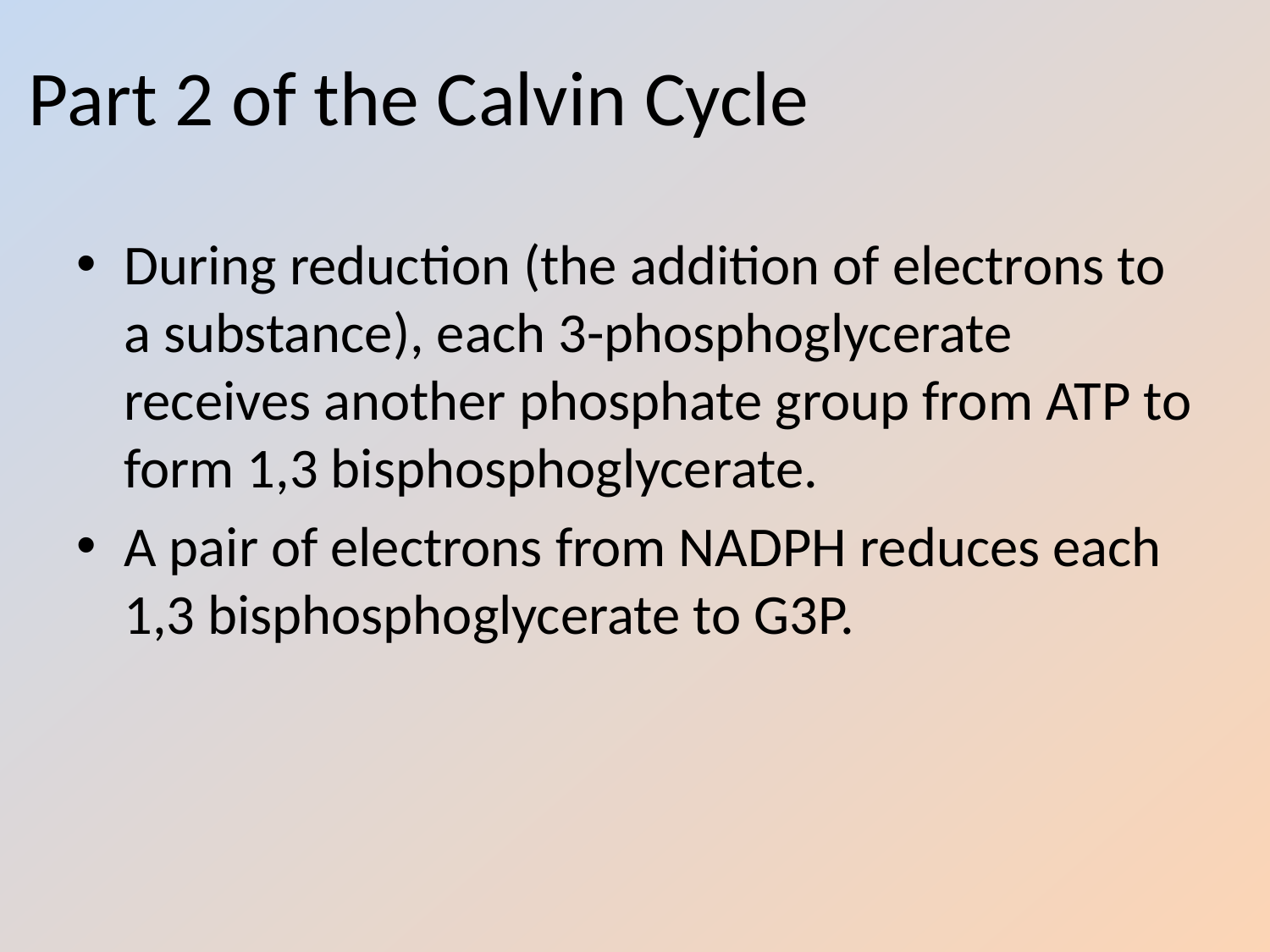

# Part 2 of the Calvin Cycle
During reduction (the addition of electrons to a substance), each 3-phosphoglycerate receives another phosphate group from ATP to form 1,3 bisphosphoglycerate.
A pair of electrons from NADPH reduces each 1,3 bisphosphoglycerate to G3P.